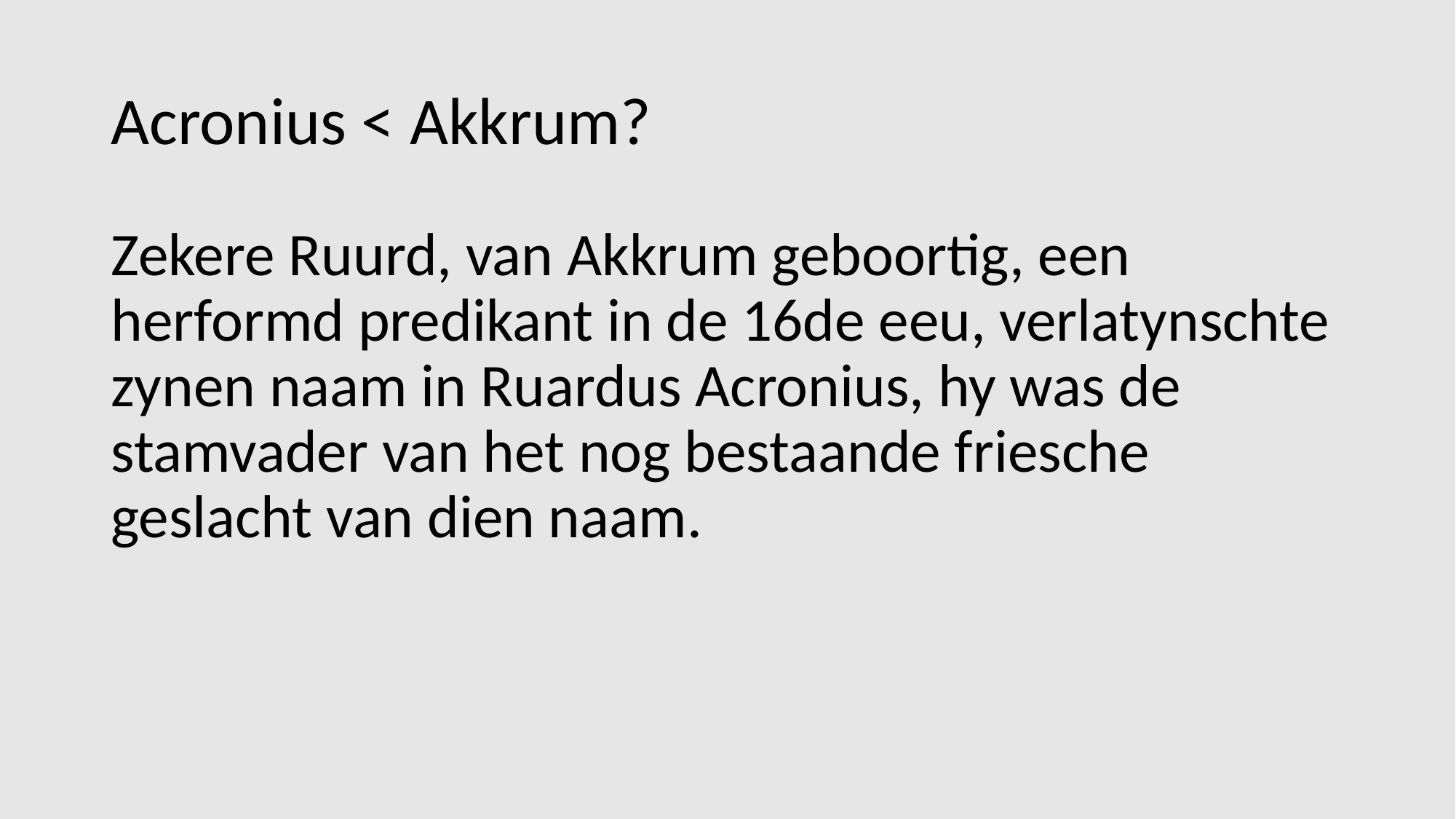

# Acronius < Akkrum?
Zekere Ruurd, van Akkrum geboortig, een herformd predikant in de 16de eeu, verlatynschte zynen naam in Ruardus Acronius, hy was de stamvader van het nog bestaande friesche geslacht van dien naam.